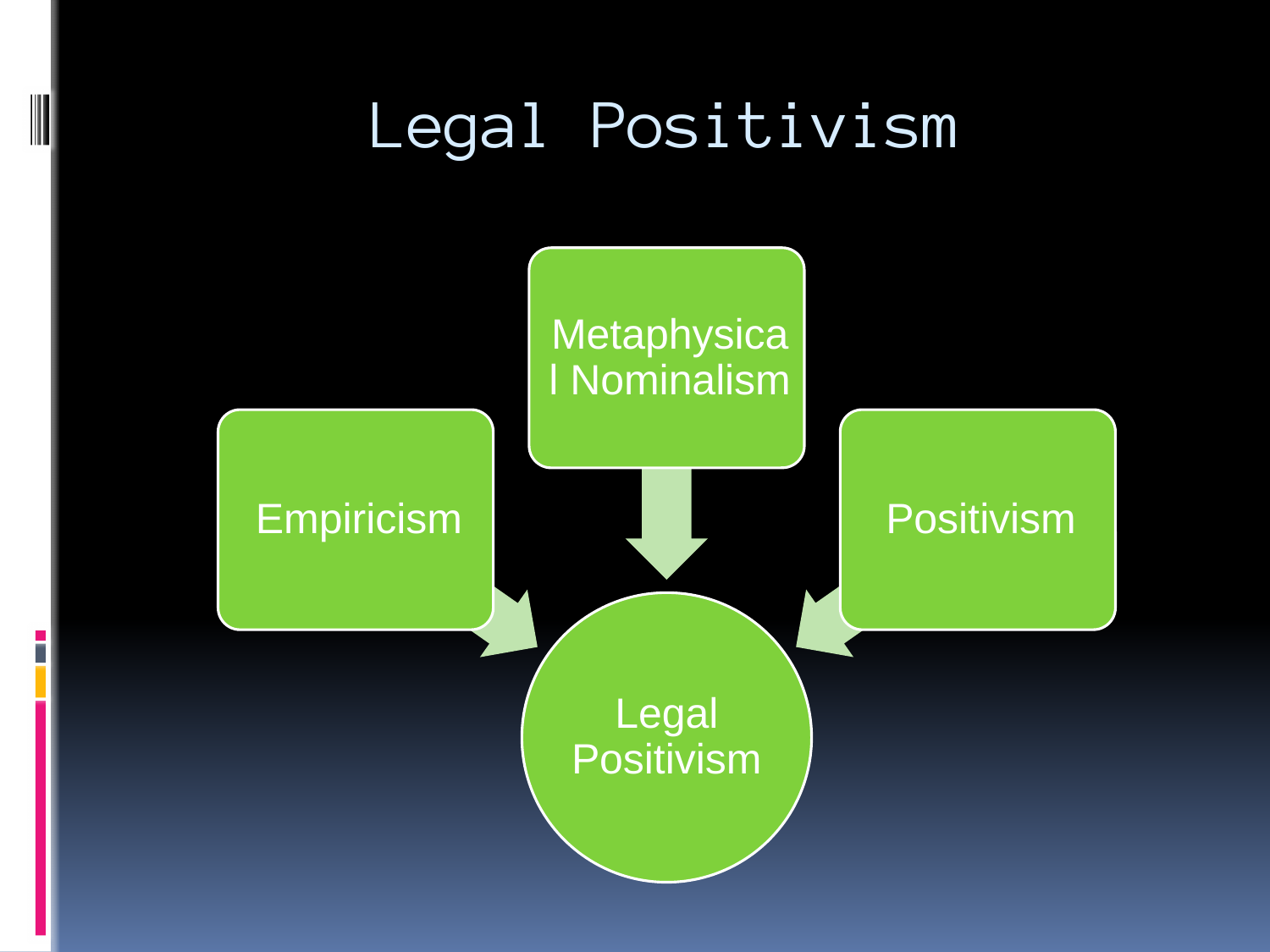

# Legal Positivism
Legal Positivism
Empiricism
Metaphysical Nominalism
Positivism